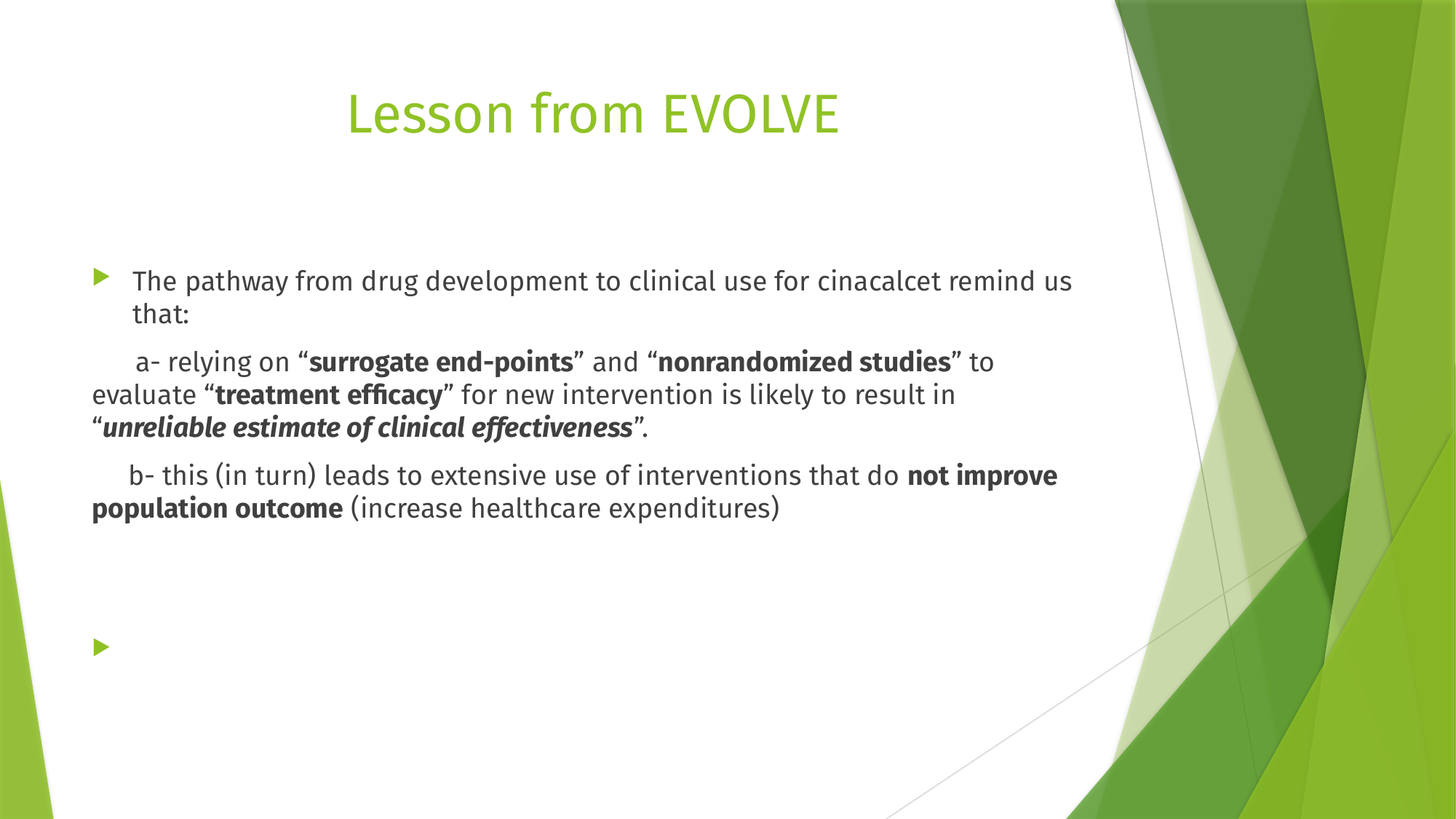

# Lesson from EVOLVE
The pathway from drug development to clinical use for cinacalcet remind us that:
      a- relying on “surrogate end-points” and “nonrandomized studies” to evaluate “treatment efficacy” for new intervention is likely to result in “unreliable estimate of clinical effectiveness”.
     b- this (in turn) leads to extensive use of interventions that do not improve population outcome (increase healthcare expenditures)